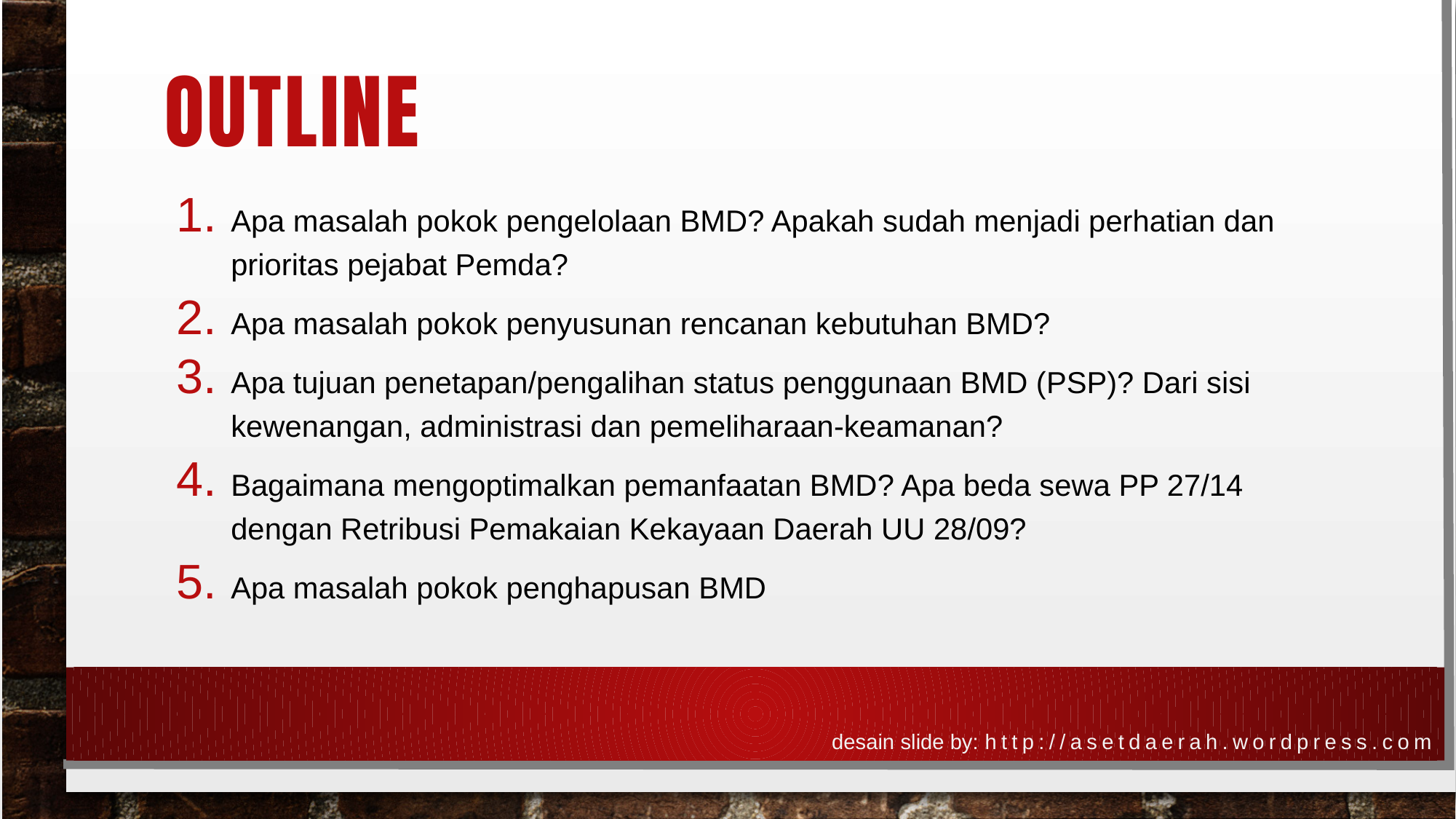

# OUTLINE
Apa masalah pokok pengelolaan BMD? Apakah sudah menjadi perhatian dan prioritas pejabat Pemda?
Apa masalah pokok penyusunan rencanan kebutuhan BMD?
Apa tujuan penetapan/pengalihan status penggunaan BMD (PSP)? Dari sisi kewenangan, administrasi dan pemeliharaan-keamanan?
Bagaimana mengoptimalkan pemanfaatan BMD? Apa beda sewa PP 27/14 dengan Retribusi Pemakaian Kekayaan Daerah UU 28/09?
Apa masalah pokok penghapusan BMD